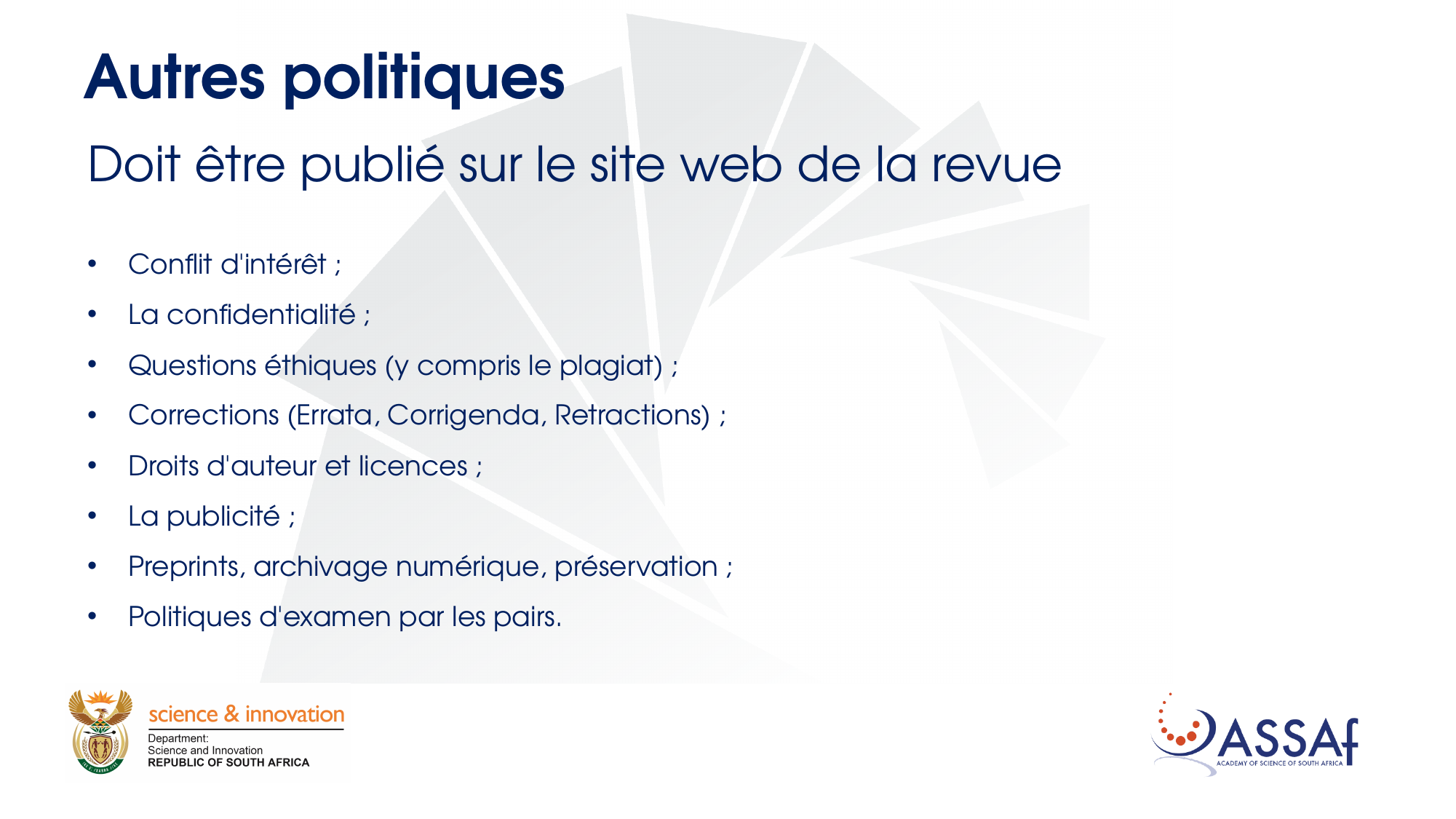

# Autres politiques
Doit être publié sur le site web de la revue

Conflit d'intérêt ;
La confidentialité ;
Questions éthiques (y compris le plagiat) ;
Corrections (Errata, Corrigenda, Retractions) ;
Droits d'auteur et licences ;
La publicité ;
Preprints, archivage numérique, préservation ;
Politiques d'examen par les pairs.